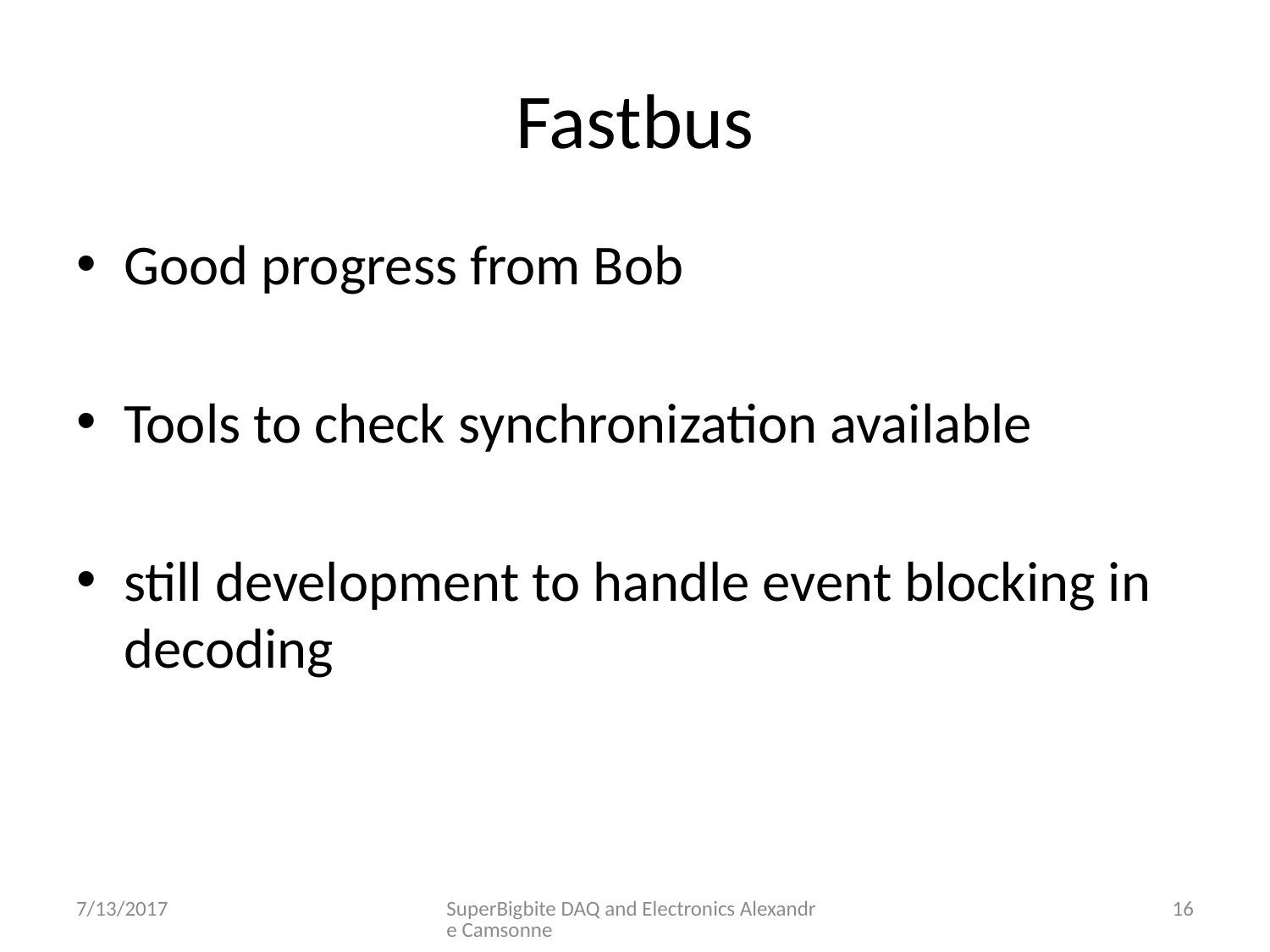

# Fastbus
Good progress from Bob

Tools to check synchronization available

still development to handle event blocking in decoding
7/13/2017
SuperBigbite DAQ and Electronics Alexandre Camsonne
16